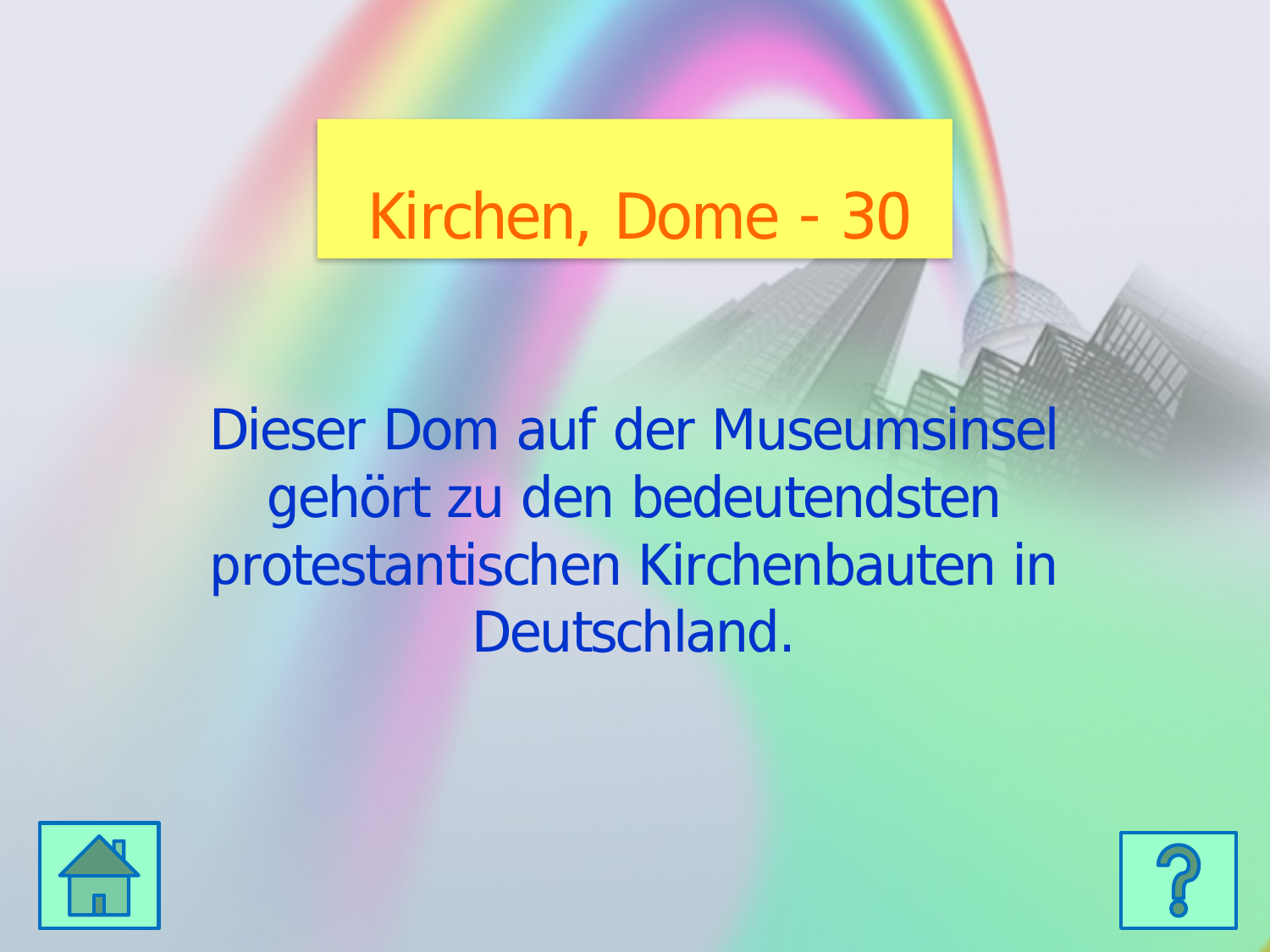

Kirchen, Dome - 30
Dieser Dom auf der Museumsinsel gehört zu den bedeutendsten protestantischen Kirchenbauten in Deutschland.